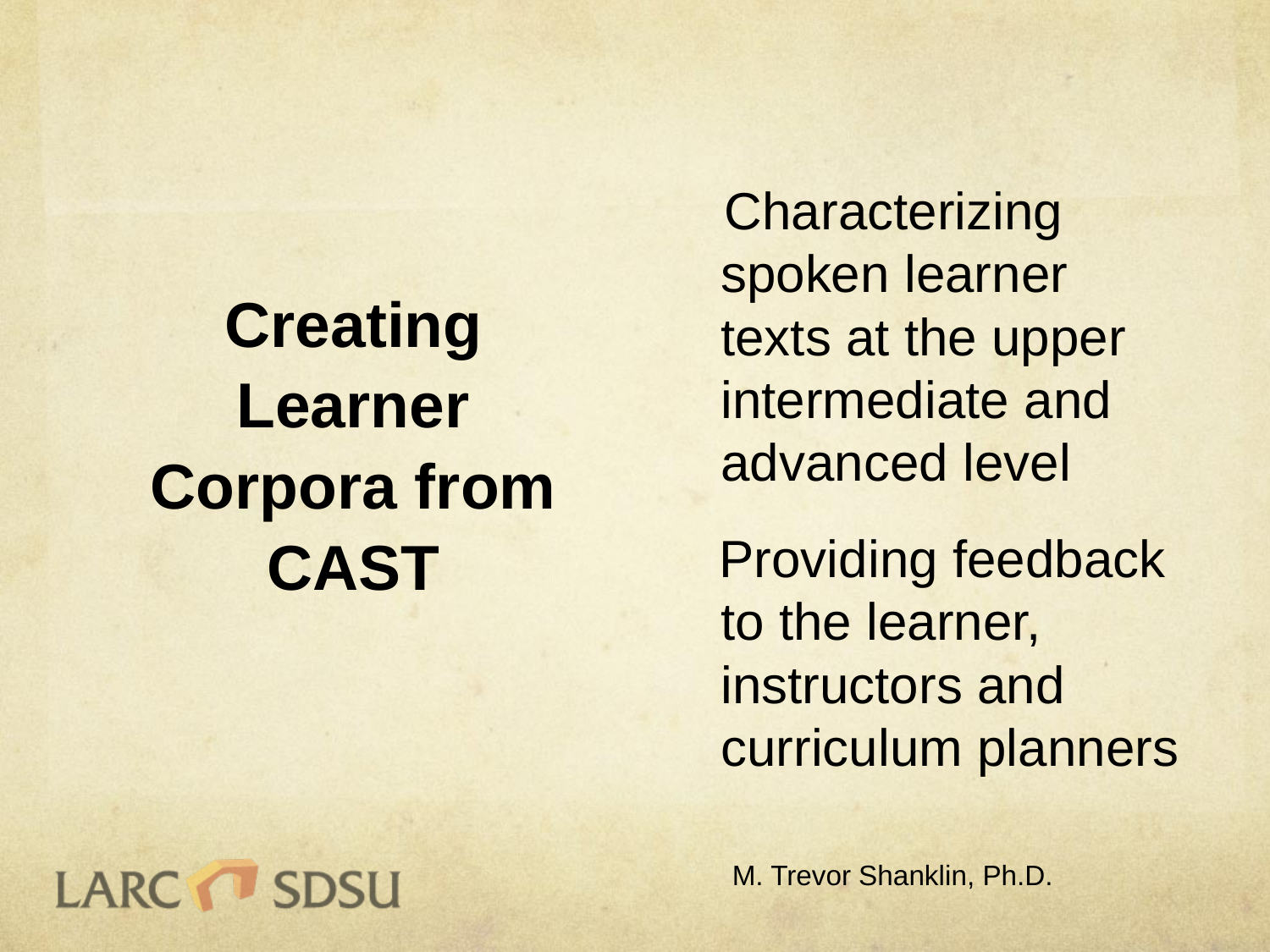

Characterizing spoken learner texts at the upper intermediate and advanced level
    Providing feedback to the learner, instructors and curriculum planners

# Creating Learner Corpora from CAST
M. Trevor Shanklin, Ph.D.